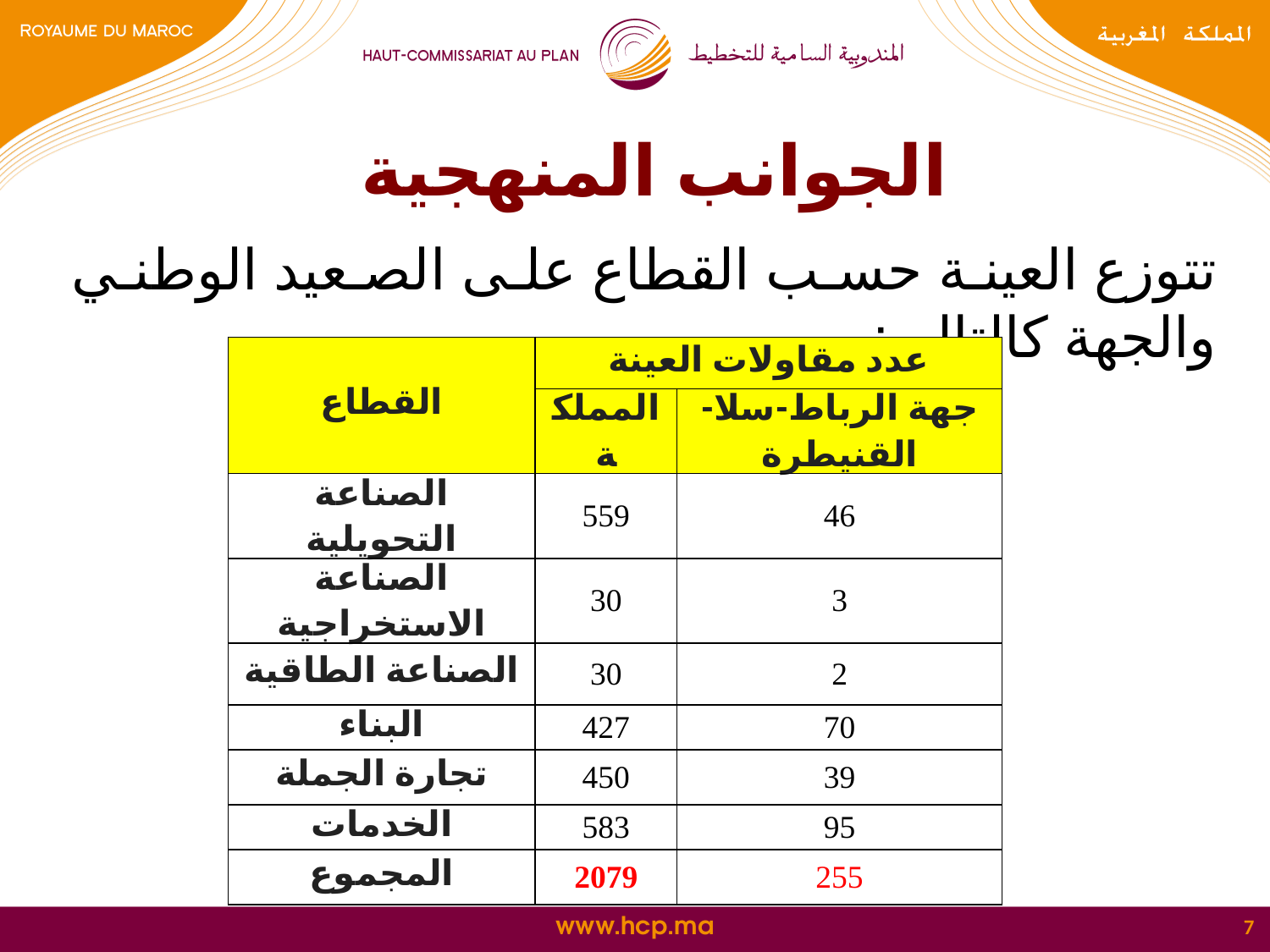

الجوانب المنهجية

تتوزع العينة حسب القطاع على الصعيد الوطني والجهة كالتالي:

| القطاع | عدد مقاولات العينة |  |
| --- | --- | --- |
|  | المملكة | جهة الرباط-سلا-القنيطرة |
| الصناعة التحويلية | 559 | 46 |
| الصناعة الاستخراجية | 30 | 3 |
| الصناعة الطاقية | 30 | 2 |
| البناء | 427 | 70 |
| تجارة الجملة | 450 | 39 |
| الخدمات | 583 | 95 |
| المجموع | 2079 | 255 |
7